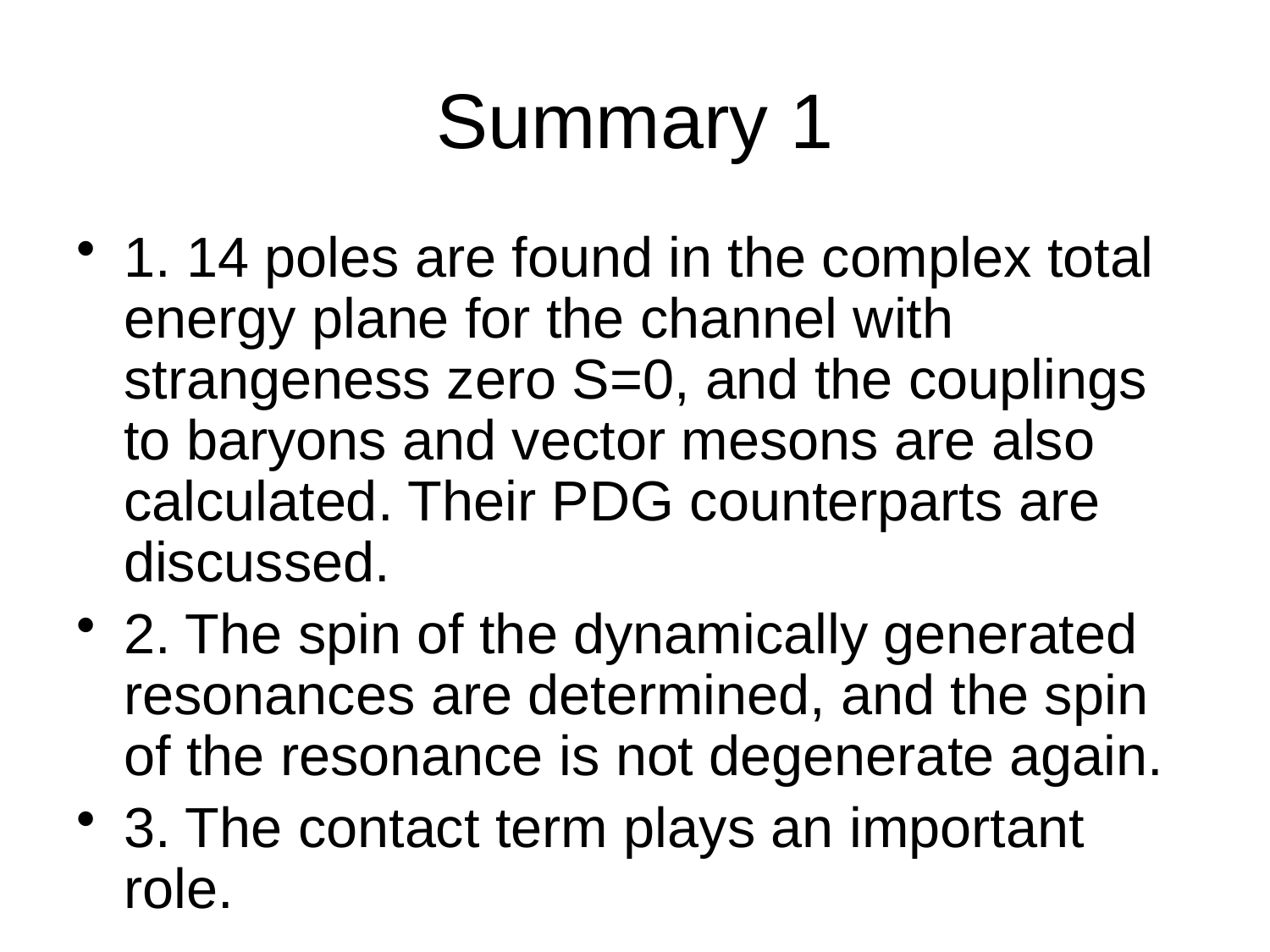

# Summary 1
1. 14 poles are found in the complex total energy plane for the channel with strangeness zero S=0, and the couplings to baryons and vector mesons are also calculated. Their PDG counterparts are discussed.
2. The spin of the dynamically generated resonances are determined, and the spin of the resonance is not degenerate again.
3. The contact term plays an important role.